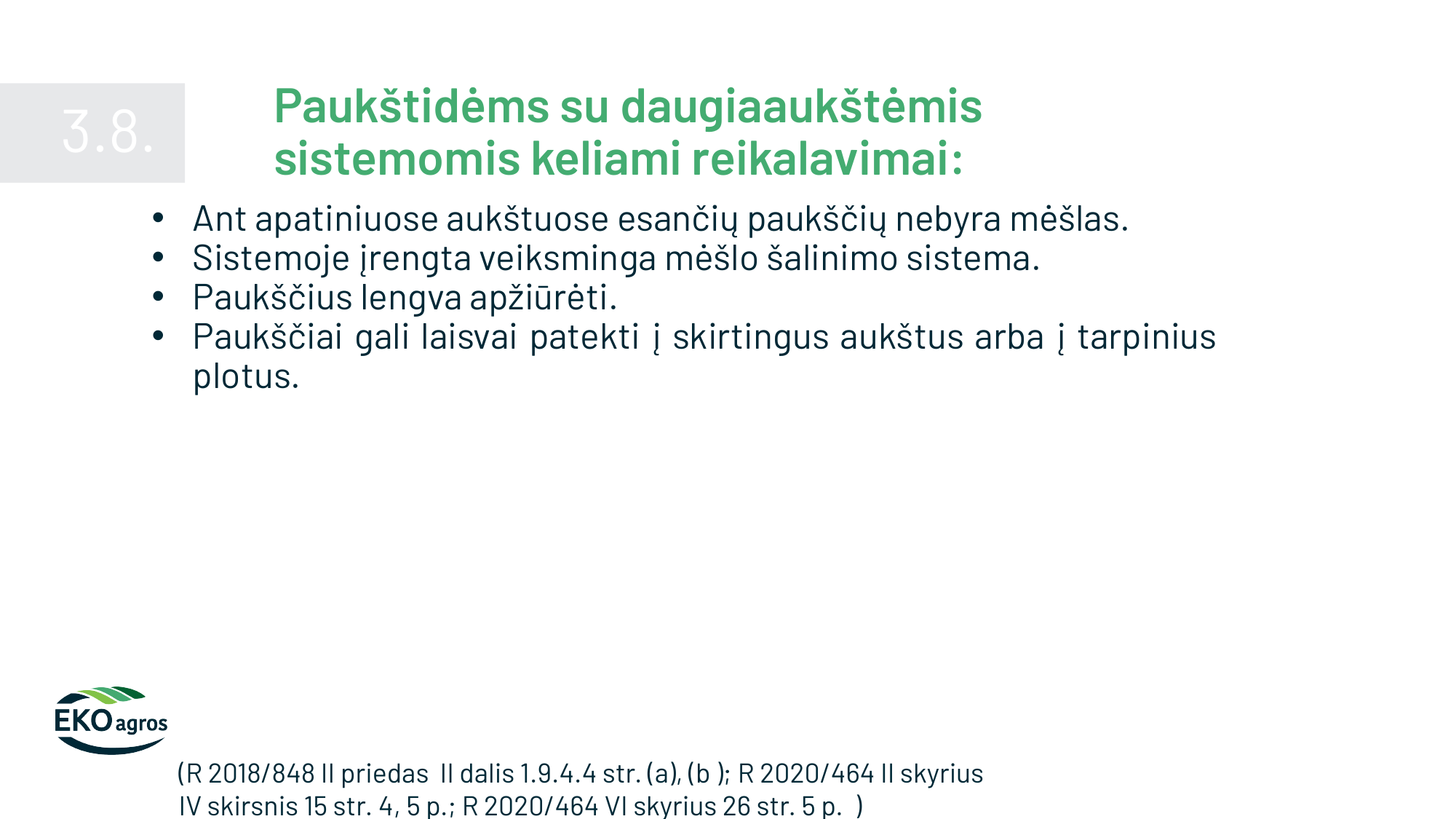

Paukštidėms su daugiaaukštėmis sistemomis keliami reikalavimai:
3.8.
Ant apatiniuose aukštuose esančių paukščių nebyra mėšlas.
Sistemoje įrengta veiksminga mėšlo šalinimo sistema.
Paukščius lengva apžiūrėti.
Paukščiai gali laisvai patekti į skirtingus aukštus arba į tarpinius plotus.
(R 2018/848 II priedas  II dalis 1.9.4.4 str. (a), (b ); R 2020/464 II skyrius IV skirsnis 15 str. 4, 5 p.; R 2020/464 VI skyrius 26 str. 5 p.  )